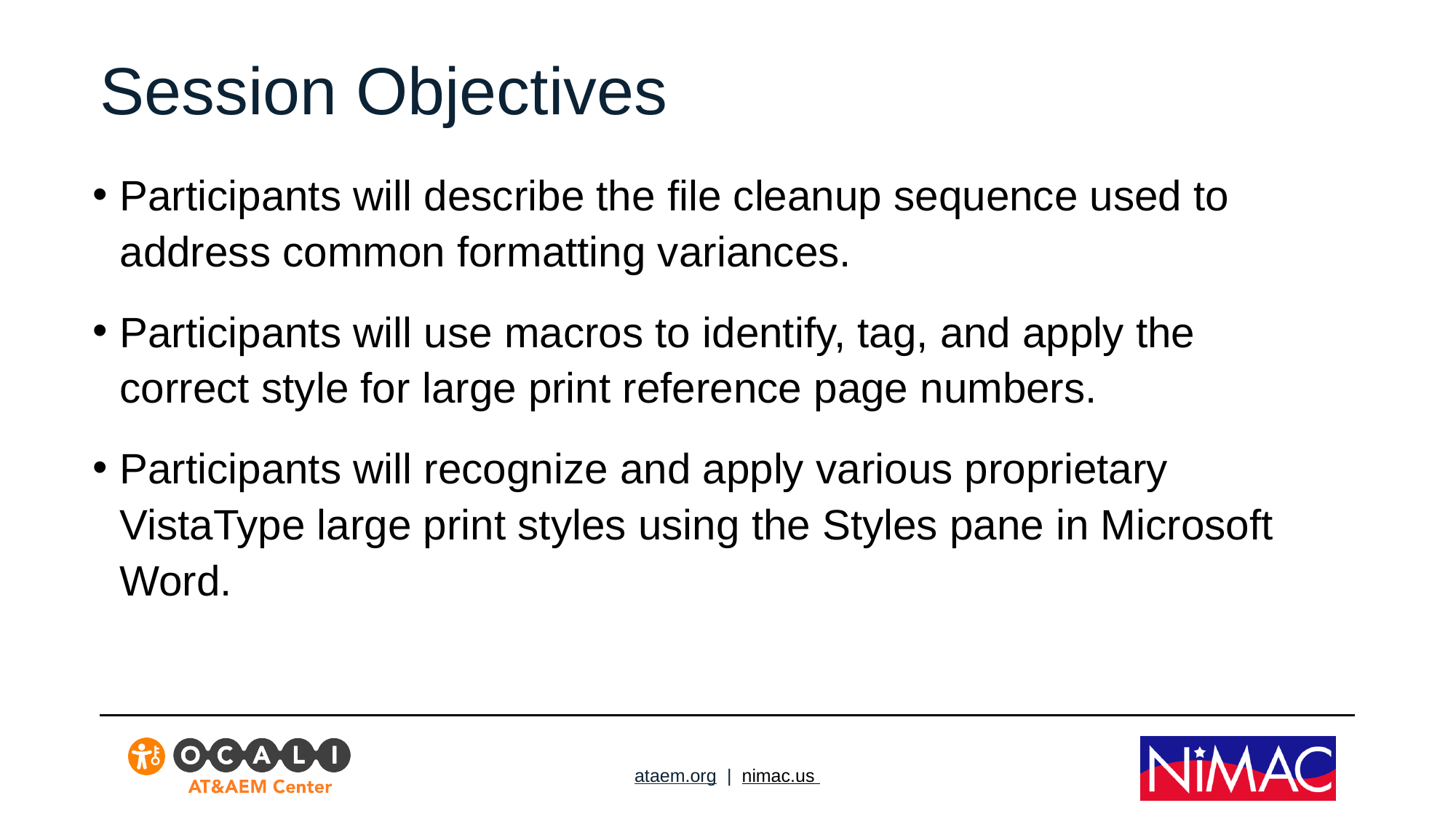

# Session Objectives
Participants will describe the file cleanup sequence used to address common formatting variances.
Participants will use macros to identify, tag, and apply the correct style for large print reference page numbers.
Participants will recognize and apply various proprietary VistaType large print styles using the Styles pane in Microsoft Word.